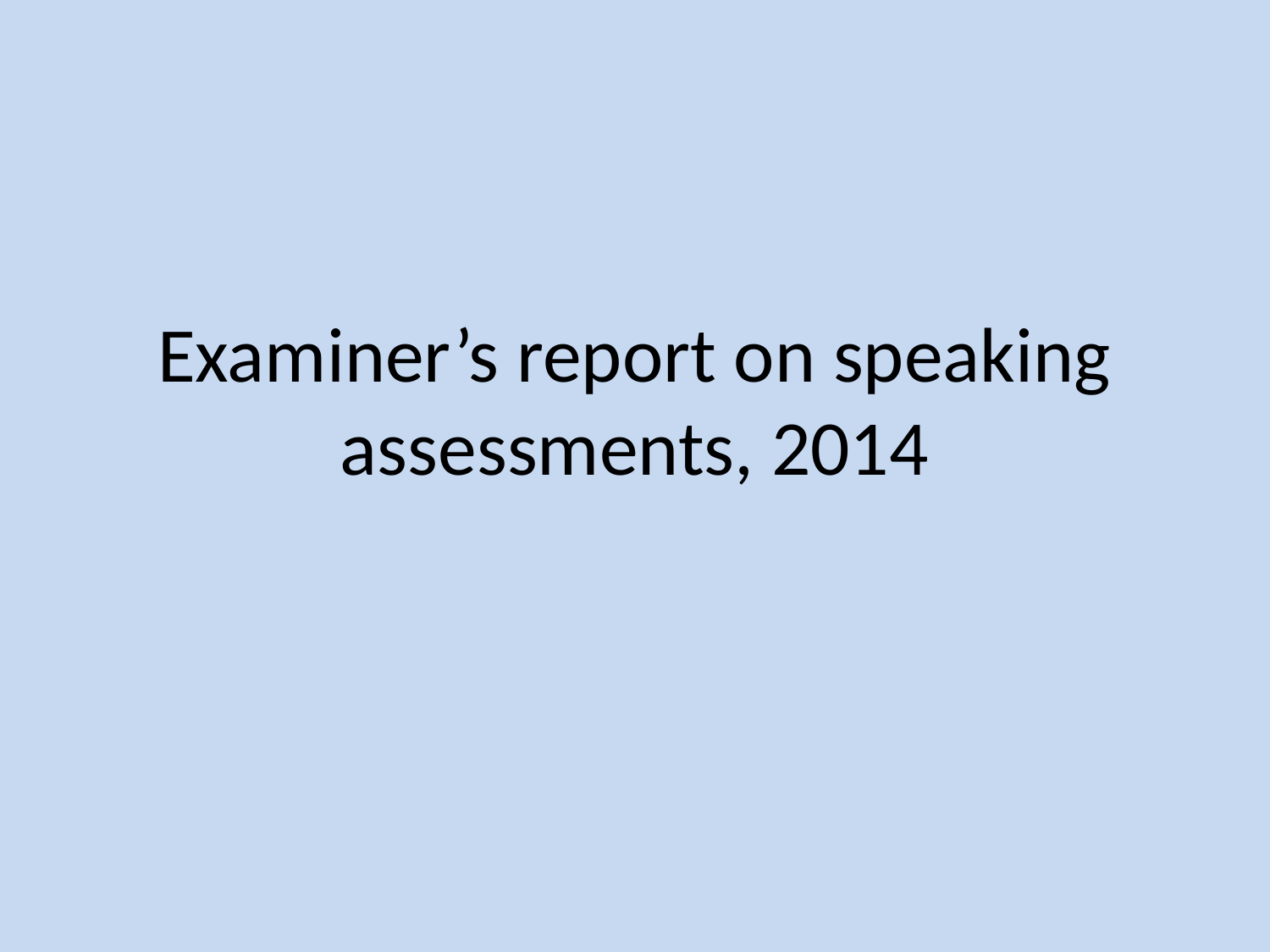

# Examiner’s report on speaking assessments, 2014